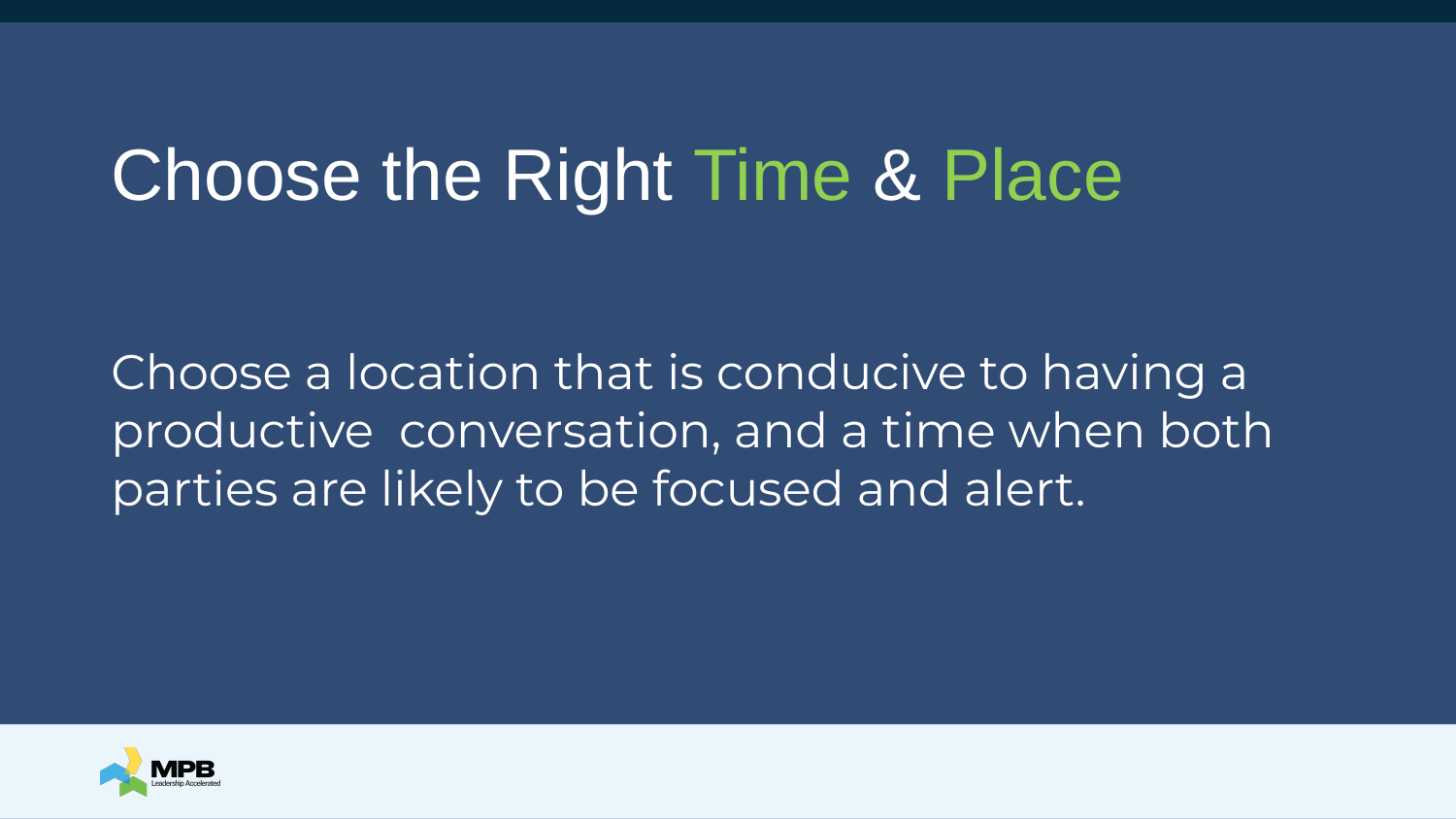

# Choose the Right Time & Place
Choose a location that is conducive to having a productive  conversation, and a time when both parties are likely to be focused and alert.